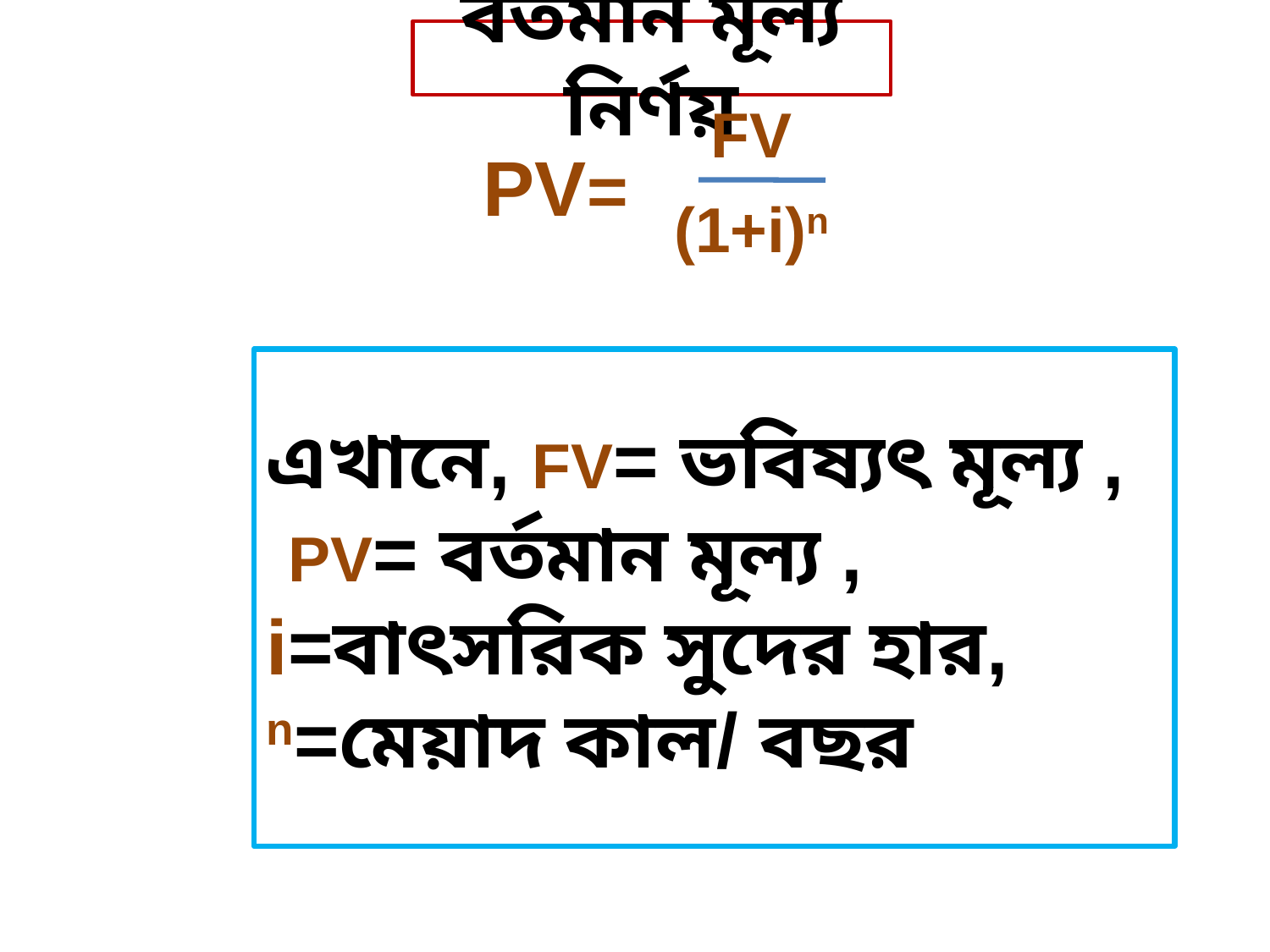

বর্তমান মূল্য নির্ণয়
FV
PV=
(1+i)n

এখানে, FV= ভবিষ্যৎ মূল্য ,
 PV= বর্তমান মূল্য ,
i=বাৎসরিক সুদের হার,
n=মেয়াদ কাল/ বছর